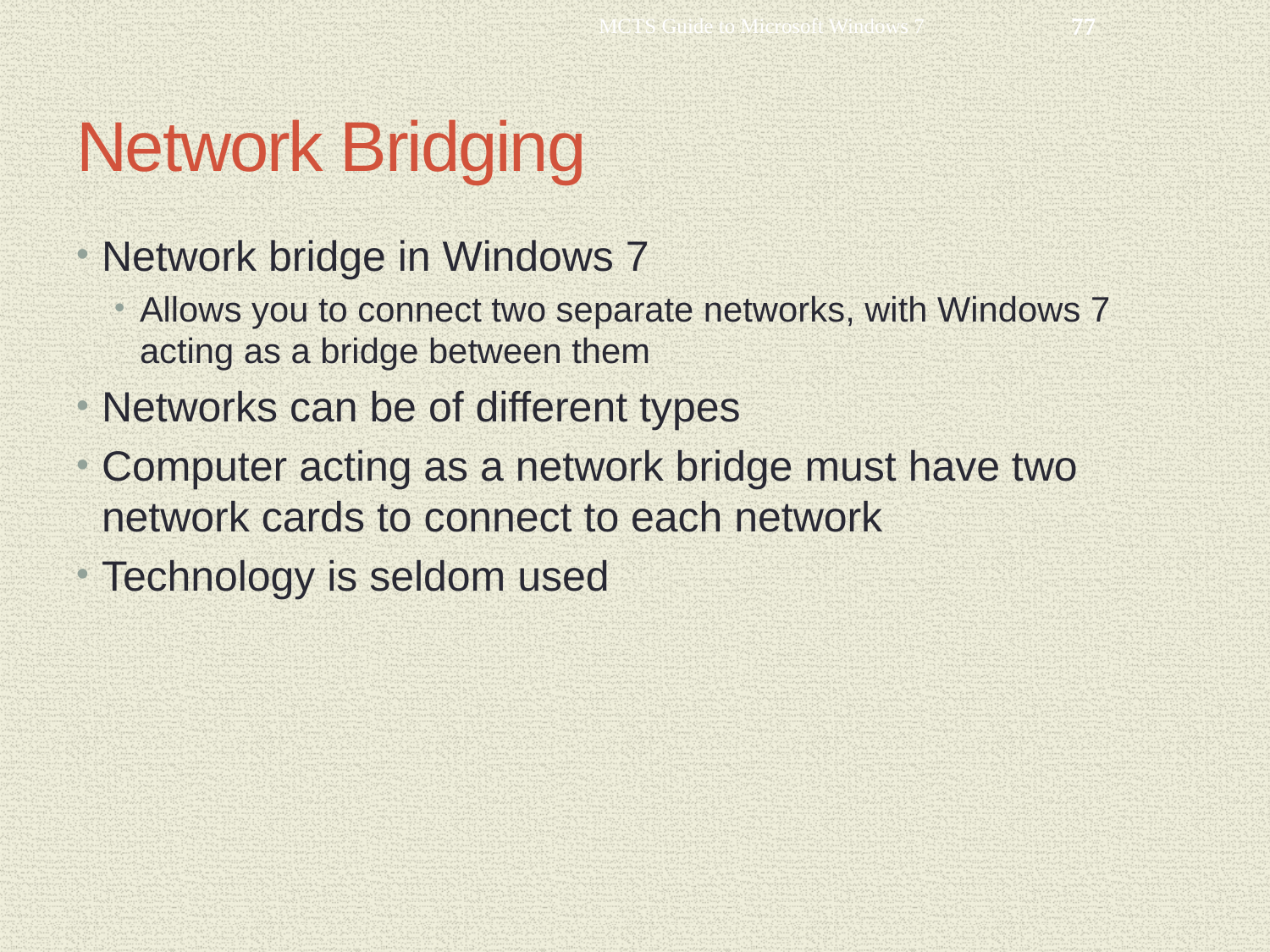

MCTS Guide to Microsoft Windows 7
77
# Network Bridging
Network bridge in Windows 7
Allows you to connect two separate networks, with Windows 7 acting as a bridge between them
Networks can be of different types
Computer acting as a network bridge must have two network cards to connect to each network
Technology is seldom used